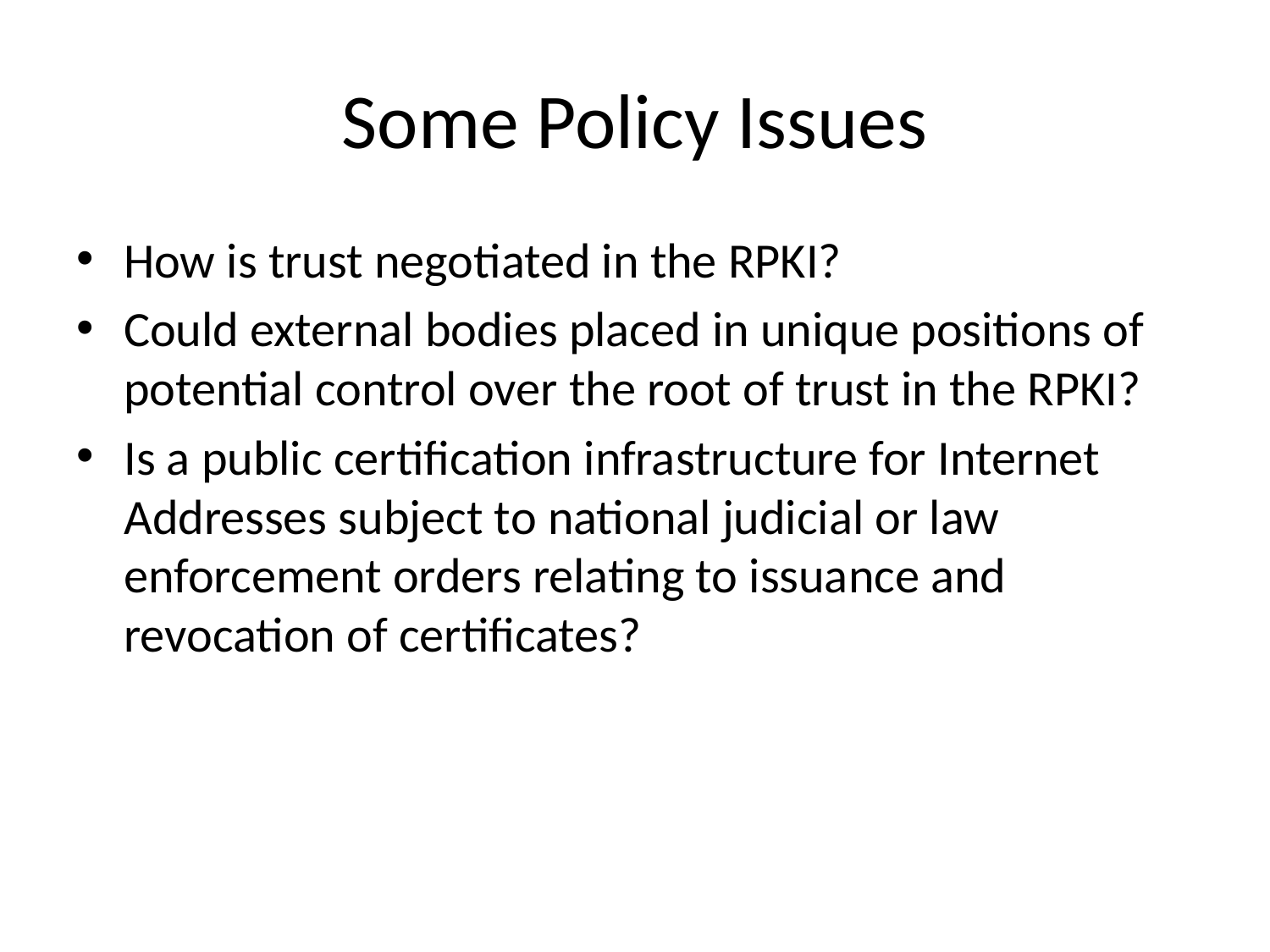

# Some Policy Issues
How is trust negotiated in the RPKI?
Could external bodies placed in unique positions of potential control over the root of trust in the RPKI?
Is a public certification infrastructure for Internet Addresses subject to national judicial or law enforcement orders relating to issuance and revocation of certificates?